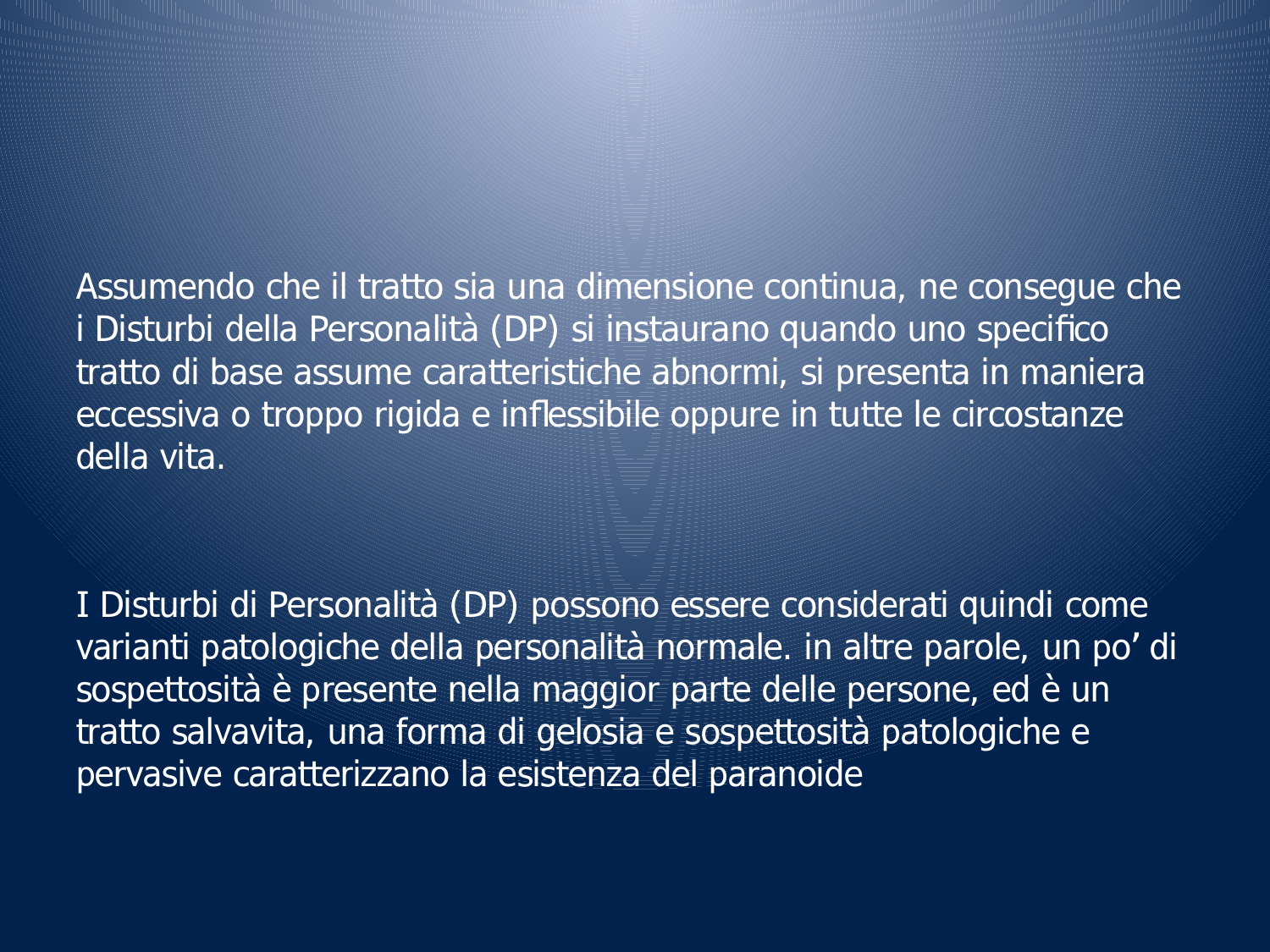

#
Assumendo che il tratto sia una dimensione continua, ne consegue che i Disturbi della Personalità (DP) si instaurano quando uno specifico tratto di base assume caratteristiche abnormi, si presenta in maniera eccessiva o troppo rigida e inflessibile oppure in tutte le circostanze della vita.

I Disturbi di Personalità (DP) possono essere considerati quindi come varianti patologiche della personalità normale. in altre parole, un po’ di sospettosità è presente nella maggior parte delle persone, ed è un tratto salvavita, una forma di gelosia e sospettosità patologiche e pervasive caratterizzano la esistenza del paranoide